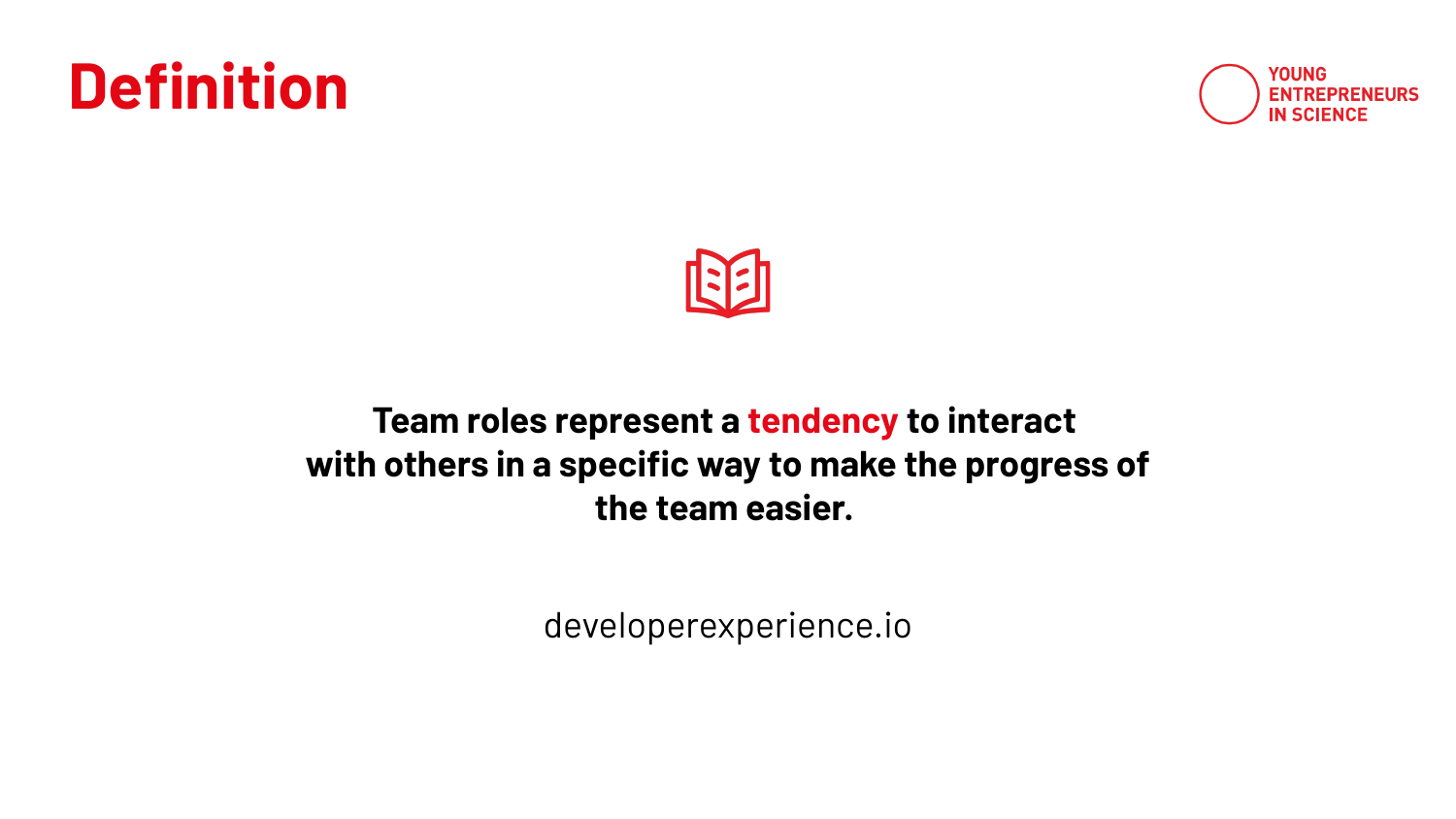

Definition
Team roles represent a tendency to interact
with others in a specific way to make the progress of the team easier.

developerexperience.io